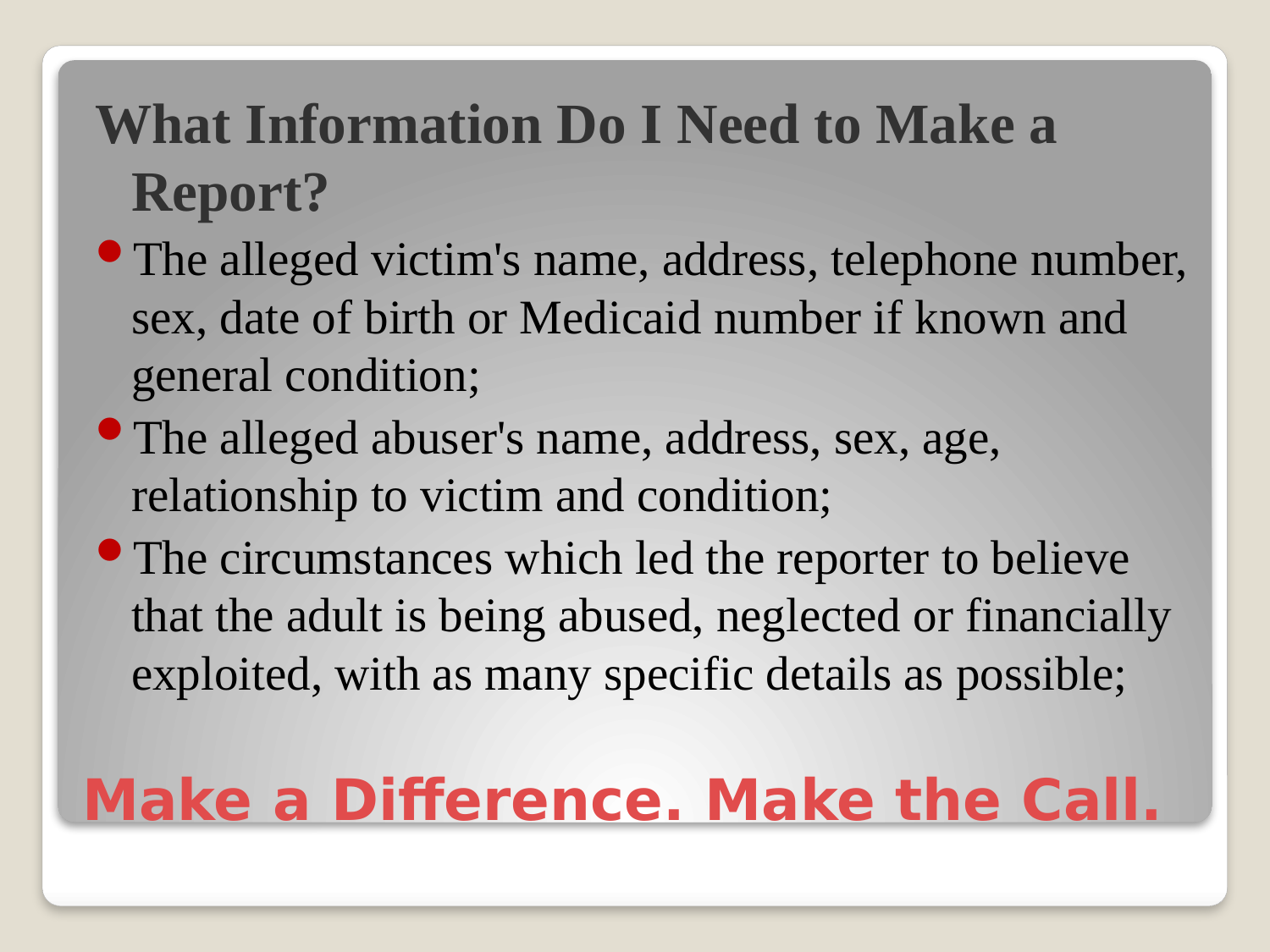

What Information Do I Need to Make a Report?
The alleged victim's name, address, telephone number, sex, date of birth or Medicaid number if known and general condition;
The alleged abuser's name, address, sex, age, relationship to victim and condition;
The circumstances which led the reporter to believe that the adult is being abused, neglected or financially exploited, with as many specific details as possible;
# Make a Difference. Make the Call.